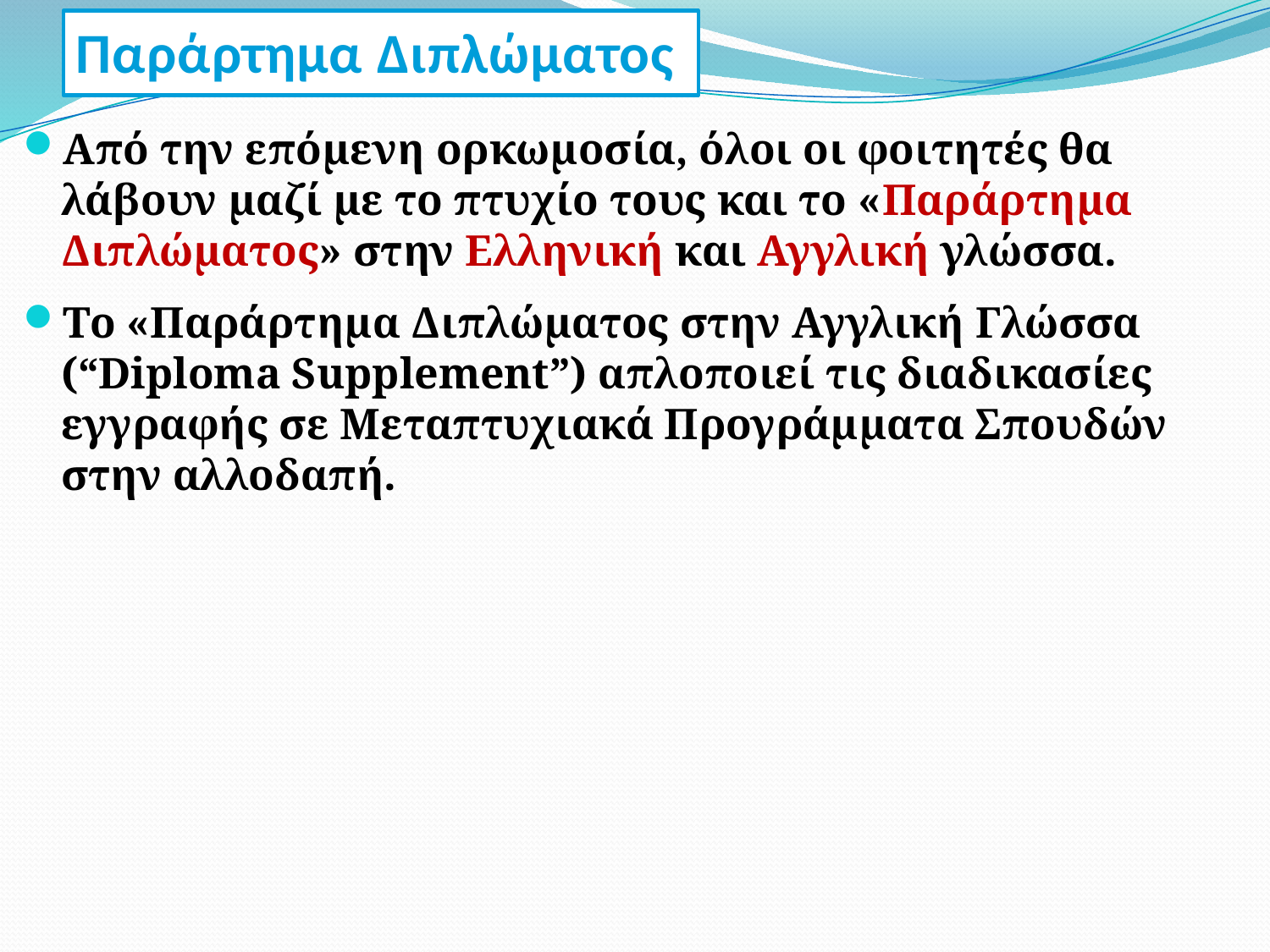

Παράρτημα Διπλώματος
Από την επόμενη ορκωμοσία, όλοι οι φοιτητές θα λάβουν μαζί με το πτυχίο τους και το «Παράρτημα Διπλώματος» στην Ελληνική και Αγγλική γλώσσα.
Το «Παράρτημα Διπλώματος στην Αγγλική Γλώσσα (“Diploma Supplement”) απλοποιεί τις διαδικασίες εγγραφής σε Μεταπτυχιακά Προγράμματα Σπουδών
στην αλλοδαπή.